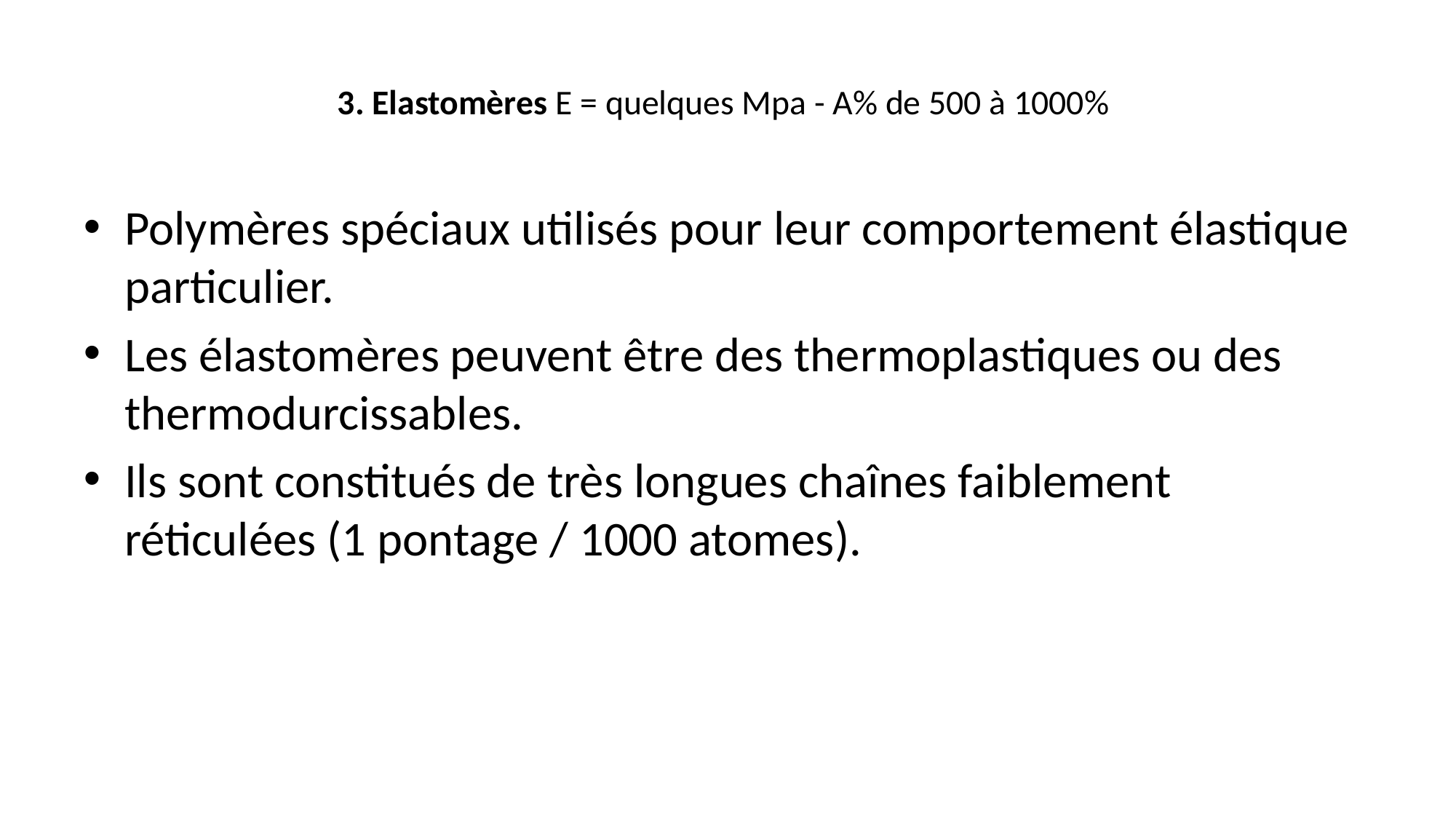

# 3. Elastomères E = quelques Mpa - A% de 500 à 1000%
Polymères spéciaux utilisés pour leur comportement élastique particulier.
Les élastomères peuvent être des thermoplastiques ou des thermodurcissables.
Ils sont constitués de très longues chaînes faiblement réticulées (1 pontage / 1000 atomes).